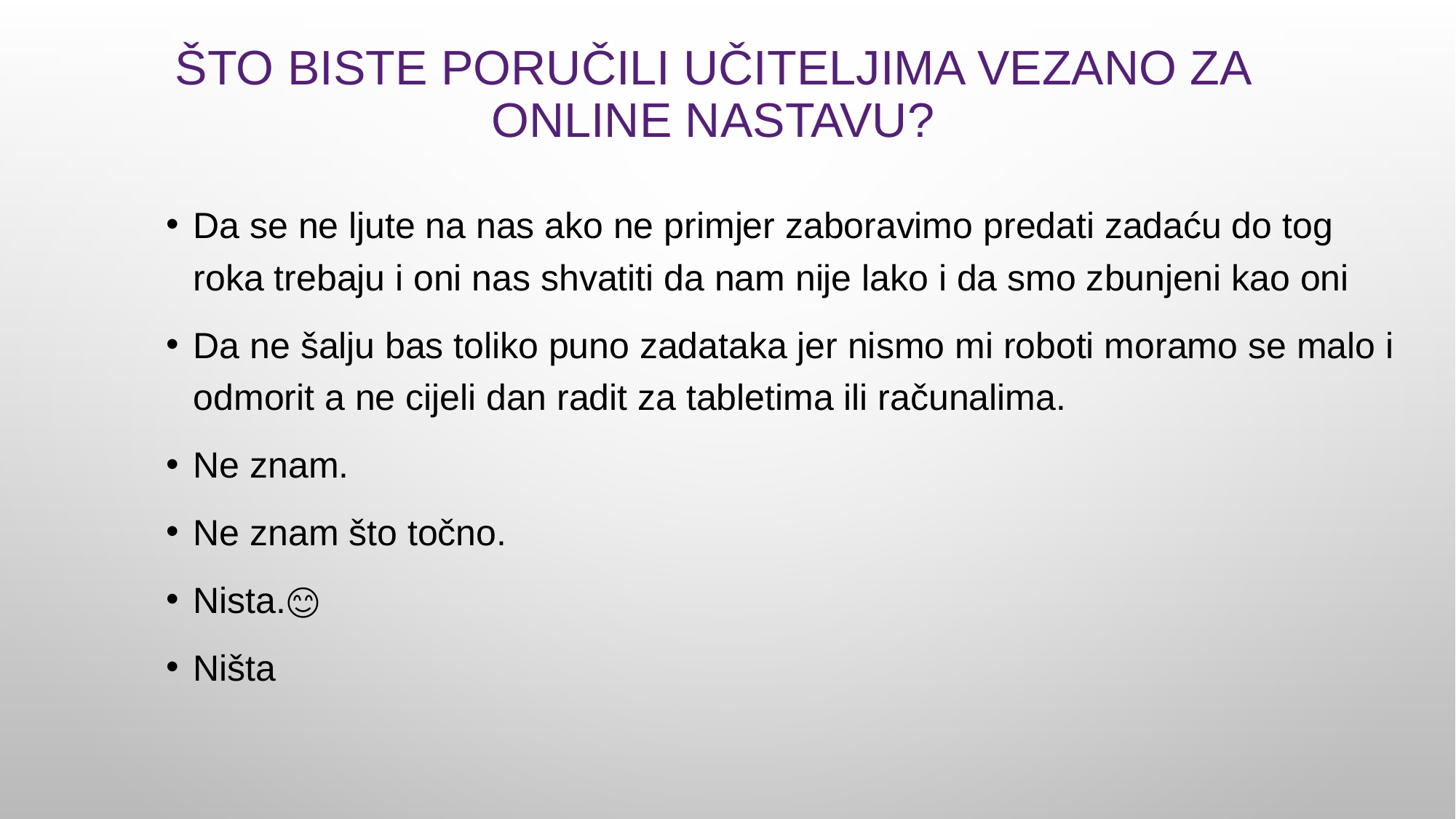

# ŠTO BISTE PORUČILI UČITELJIMA VEZANO ZA ONLINE NASTAVU?
Da se ne ljute na nas ako ne primjer zaboravimo predati zadaću do tog roka trebaju i oni nas shvatiti da nam nije lako i da smo zbunjeni kao oni
Da ne šalju bas toliko puno zadataka jer nismo mi roboti moramo se malo i odmorit a ne cijeli dan radit za tabletima ili računalima.
Ne znam.
Ne znam što točno.
Nista.😊
Ništa